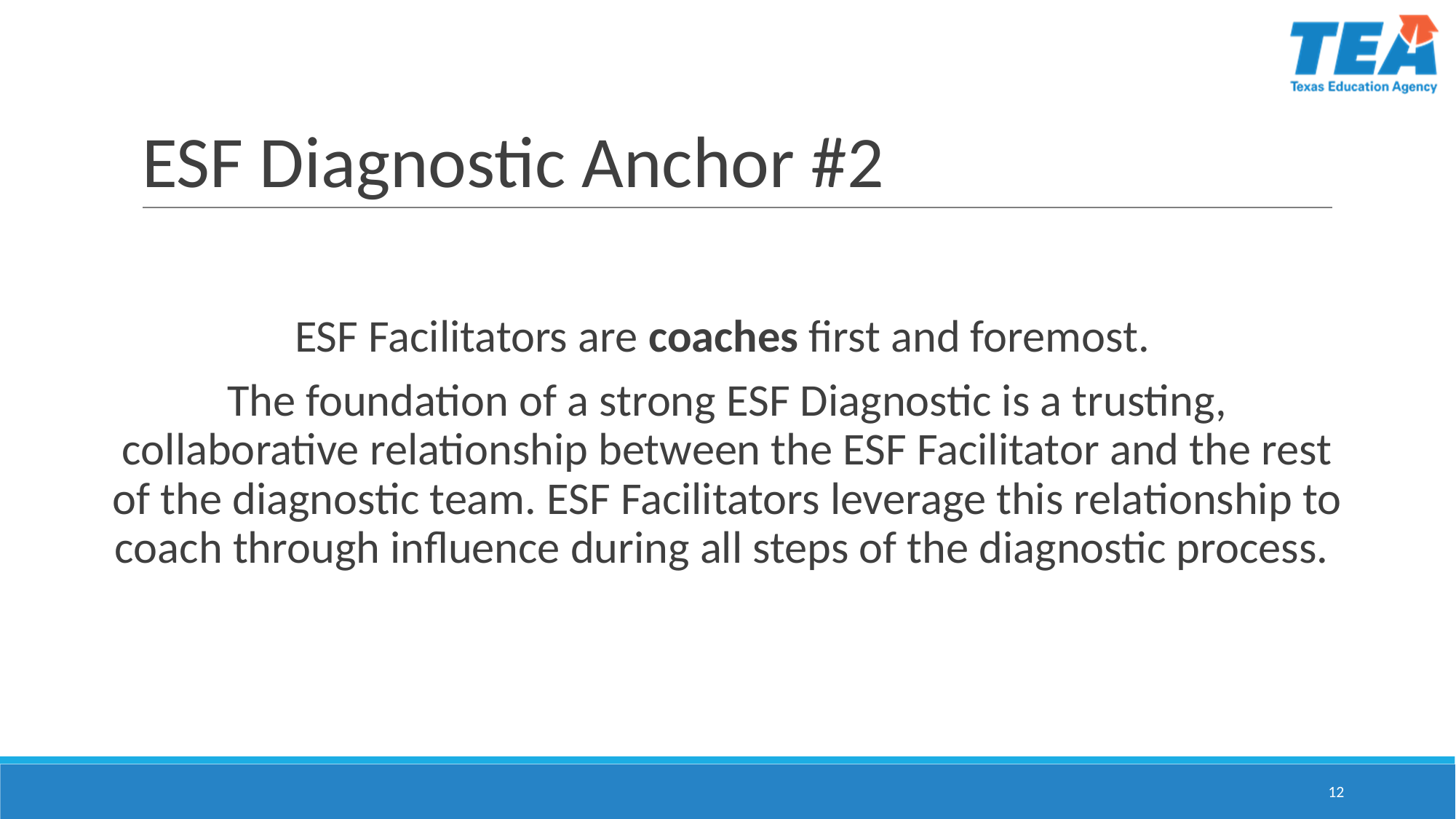

# ESF Diagnostic Anchor #2
ESF Facilitators are coaches first and foremost.
The foundation of a strong ESF Diagnostic is a trusting, collaborative relationship between the ESF Facilitator and the rest of the diagnostic team. ESF Facilitators leverage this relationship to coach through influence during all steps of the diagnostic process.

12